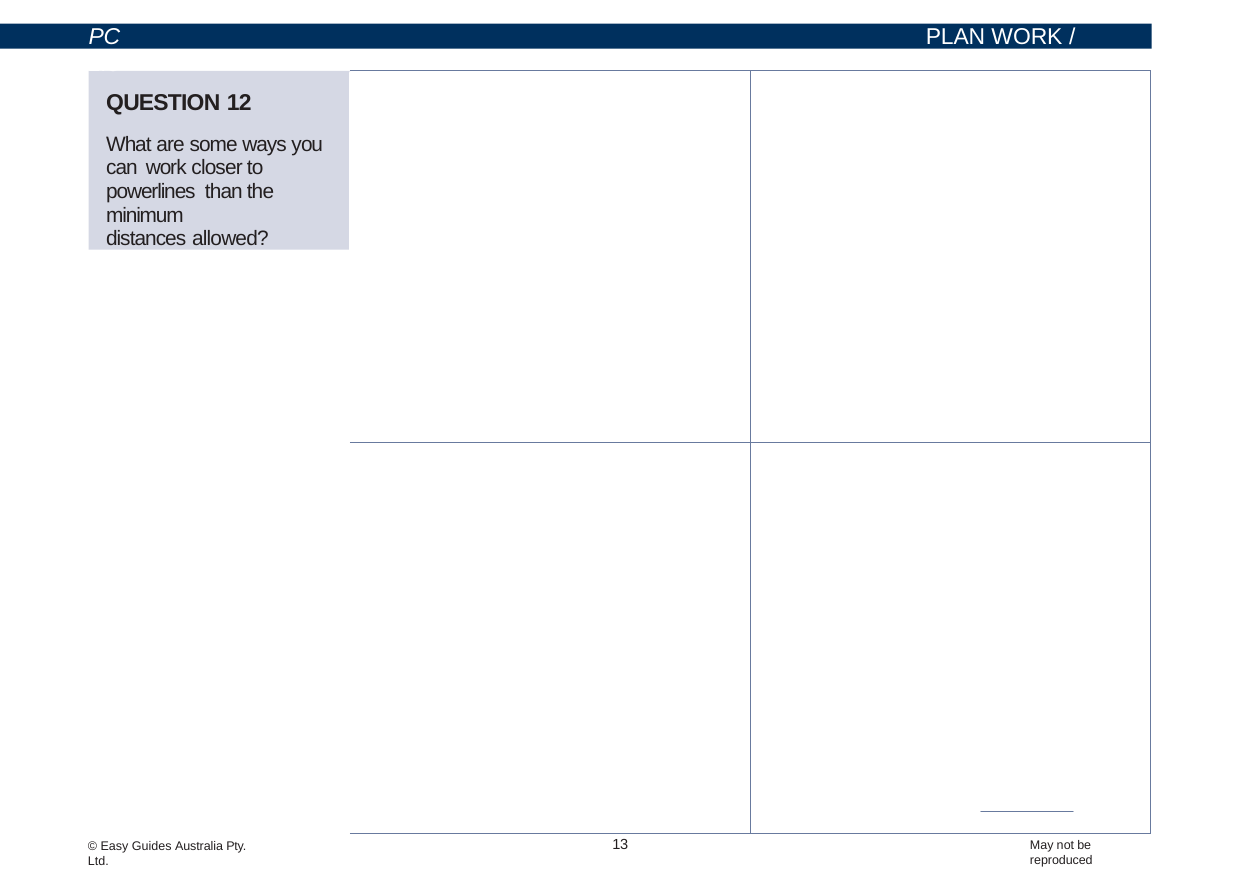

PC 1.5
PLAN WORK / TASK
| You might be able to get permission from the electricity supply authority. They will provide help with working safely. | The power company may be able to turn off (disconnect) the power supply. |
| --- | --- |
| If you can’t turn the power off, the power lines will need to be covered by insulation. These powerlines have been insulated | Use a spotter in the exclusion zone if you are allowed to in your state/territory. Spotter |
QUESTION 12
What are some ways you can  work closer to powerlines  than the minimum
distances allowed?

13
May not be reproduced
© Easy Guides Australia Pty. Ltd.